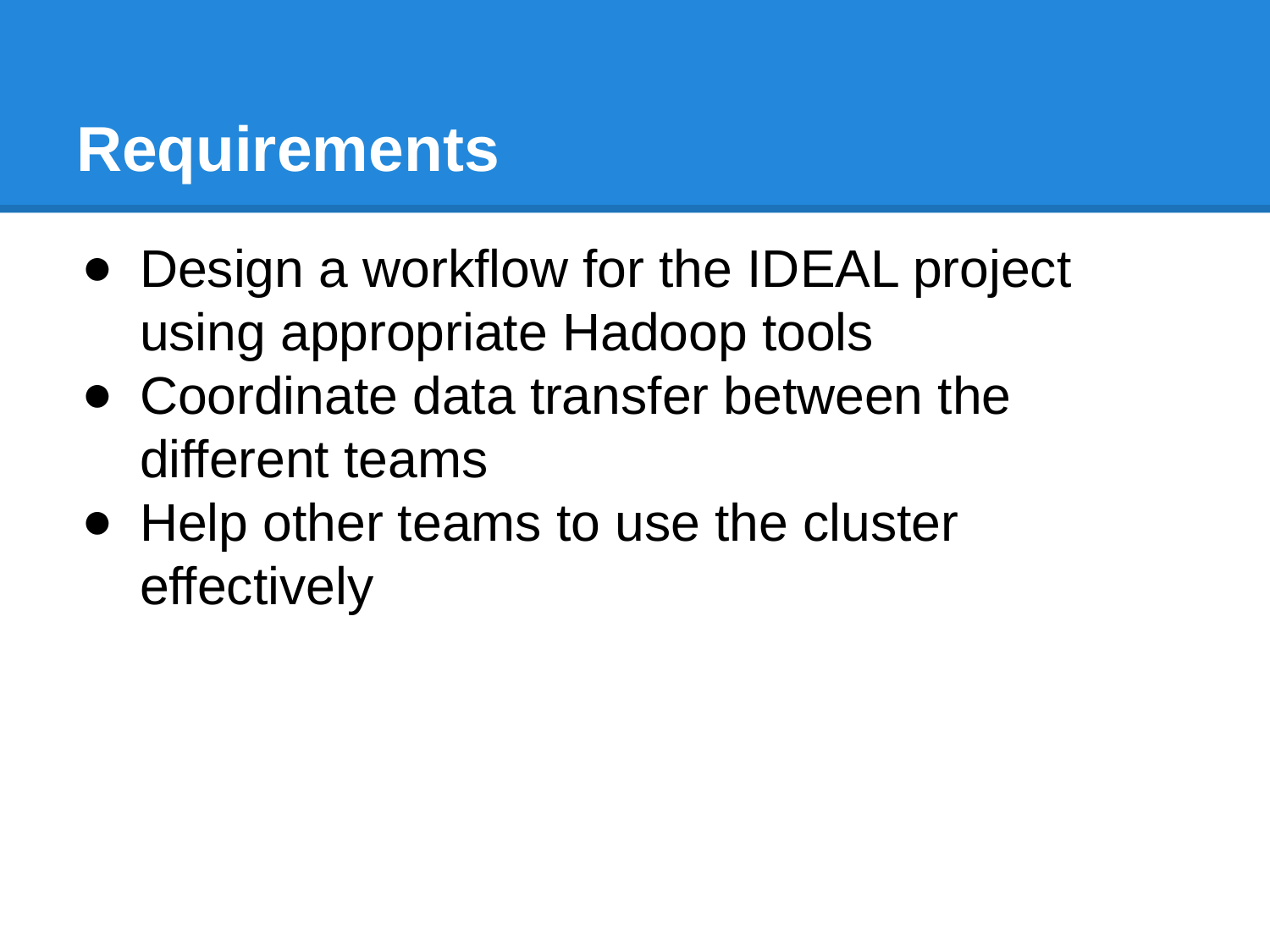

# Requirements
Design a workflow for the IDEAL project using appropriate Hadoop tools
Coordinate data transfer between the different teams
Help other teams to use the cluster effectively